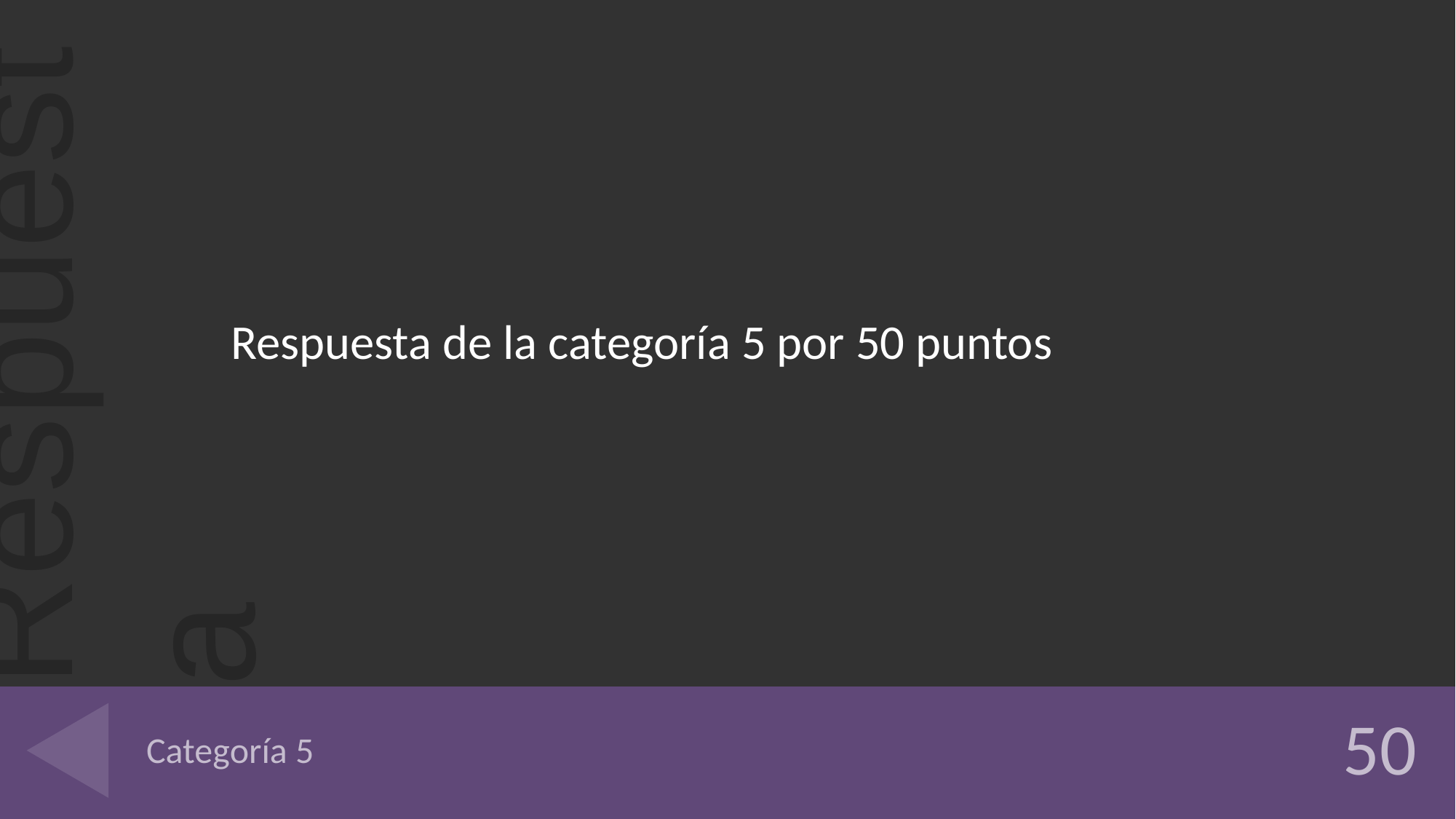

Respuesta de la categoría 5 por 50 puntos
# Categoría 5
50